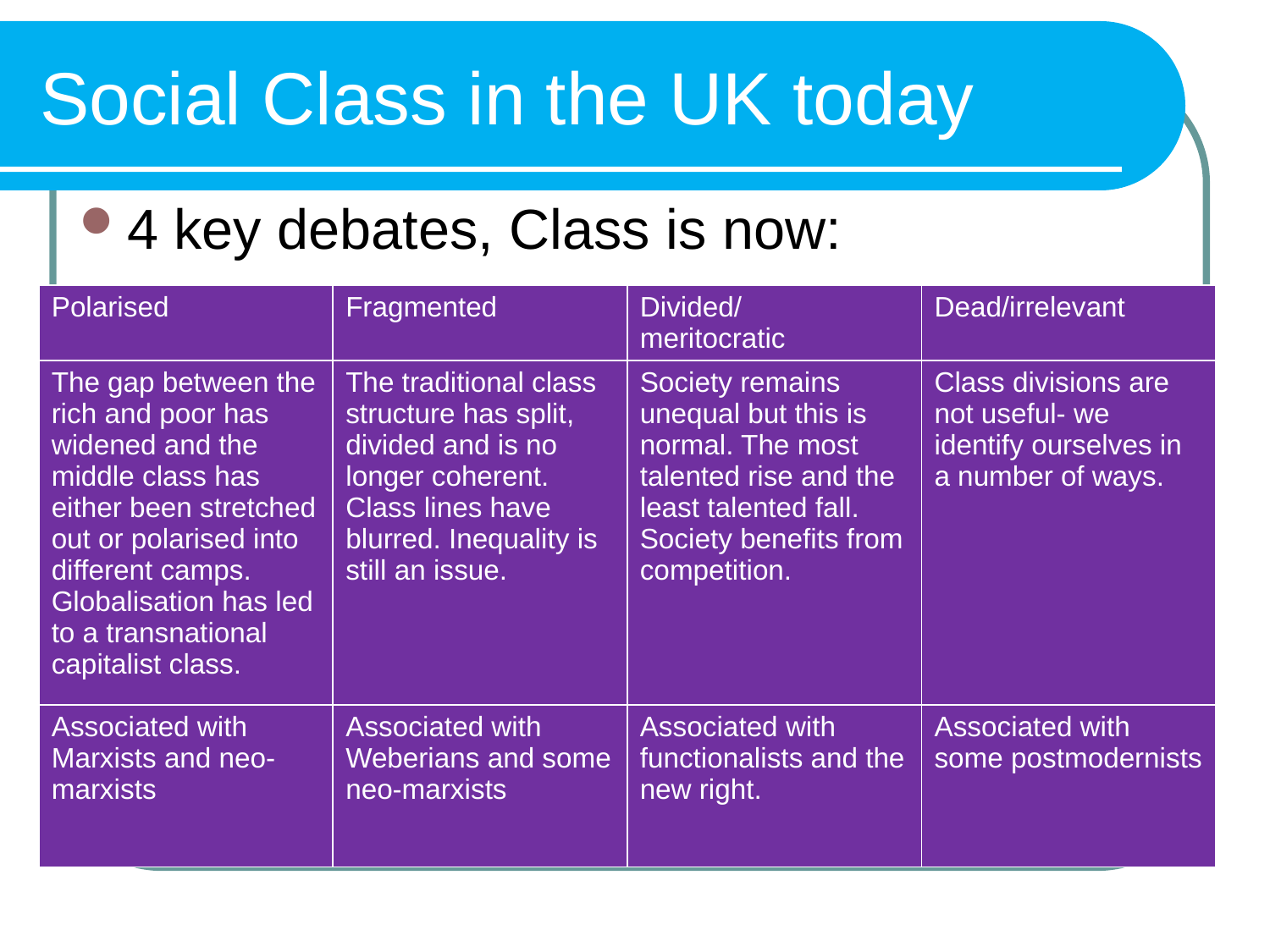

# Social Class in the UK today
4 key debates, Class is now:

| Polarised | Fragmented | Divided/ meritocratic | Dead/irrelevant |
| --- | --- | --- | --- |
| The gap between the rich and poor has widened and the middle class has either been stretched out or polarised into different camps. Globalisation has led to a transnational capitalist class. | The traditional class structure has split, divided and is no longer coherent. Class lines have blurred. Inequality is still an issue. | Society remains unequal but this is normal. The most talented rise and the least talented fall. Society benefits from competition. | Class divisions are not useful- we identify ourselves in a number of ways. |
| Associated with Marxists and neo-marxists | Associated with Weberians and some neo-marxists | Associated with functionalists and the new right. | Associated with some postmodernists |